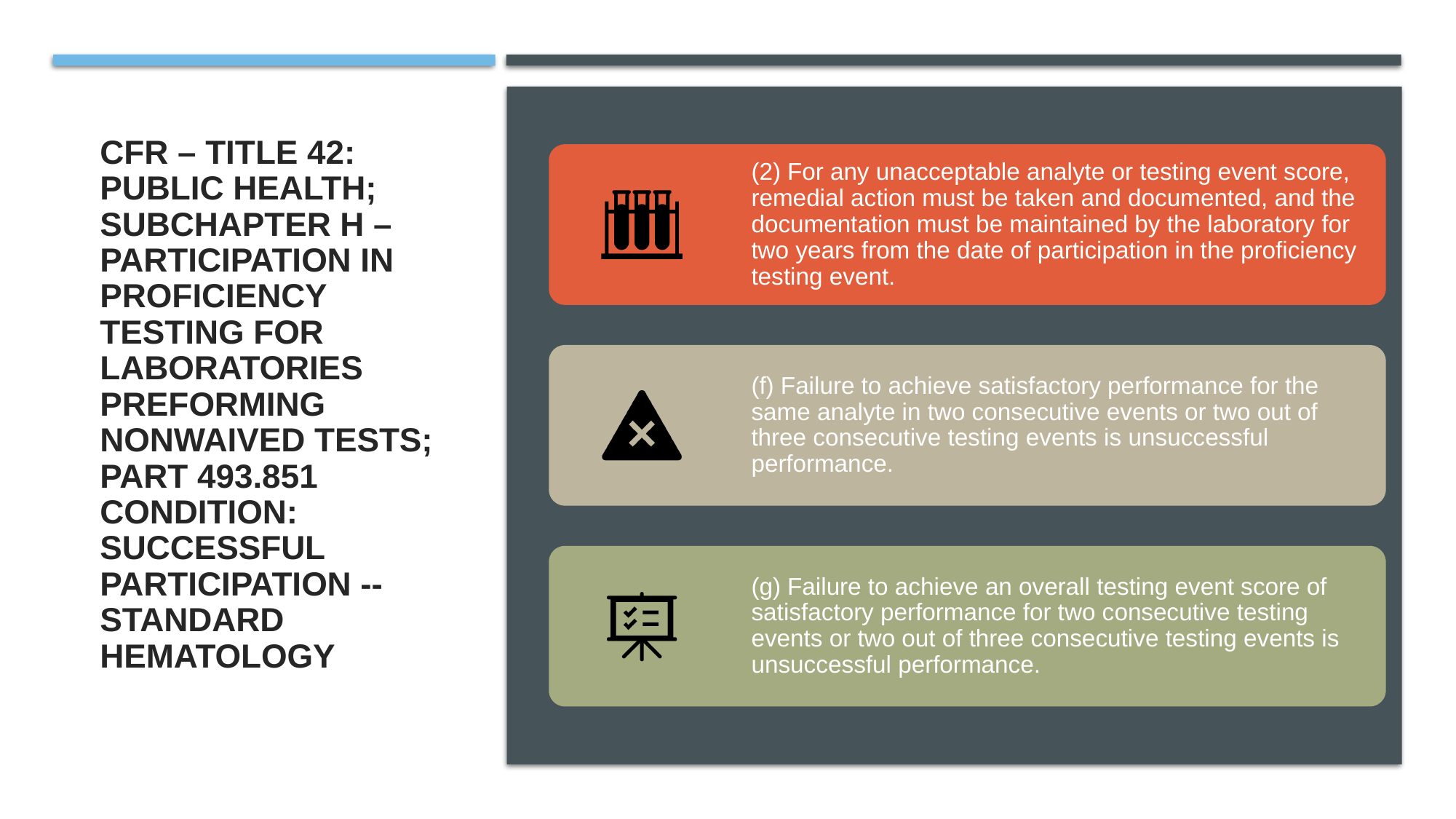

# cFR – Title 42: Public Health; Subchapter H – participation in proficiency testing for laboratories preforming nonwaived tests; part 493.851  condition: successful participation -- standard hematology
(2) For any unacceptable analyte or testing event score, remedial action must be taken and documented, and the documentation must be maintained by the laboratory for two years from the date of participation in the proficiency testing event.
(f) Failure to achieve satisfactory performance for the same analyte in two consecutive events or two out of three consecutive testing events is unsuccessful performance.
(g) Failure to achieve an overall testing event score of satisfactory performance for two consecutive testing events or two out of three consecutive testing events is unsuccessful performance.